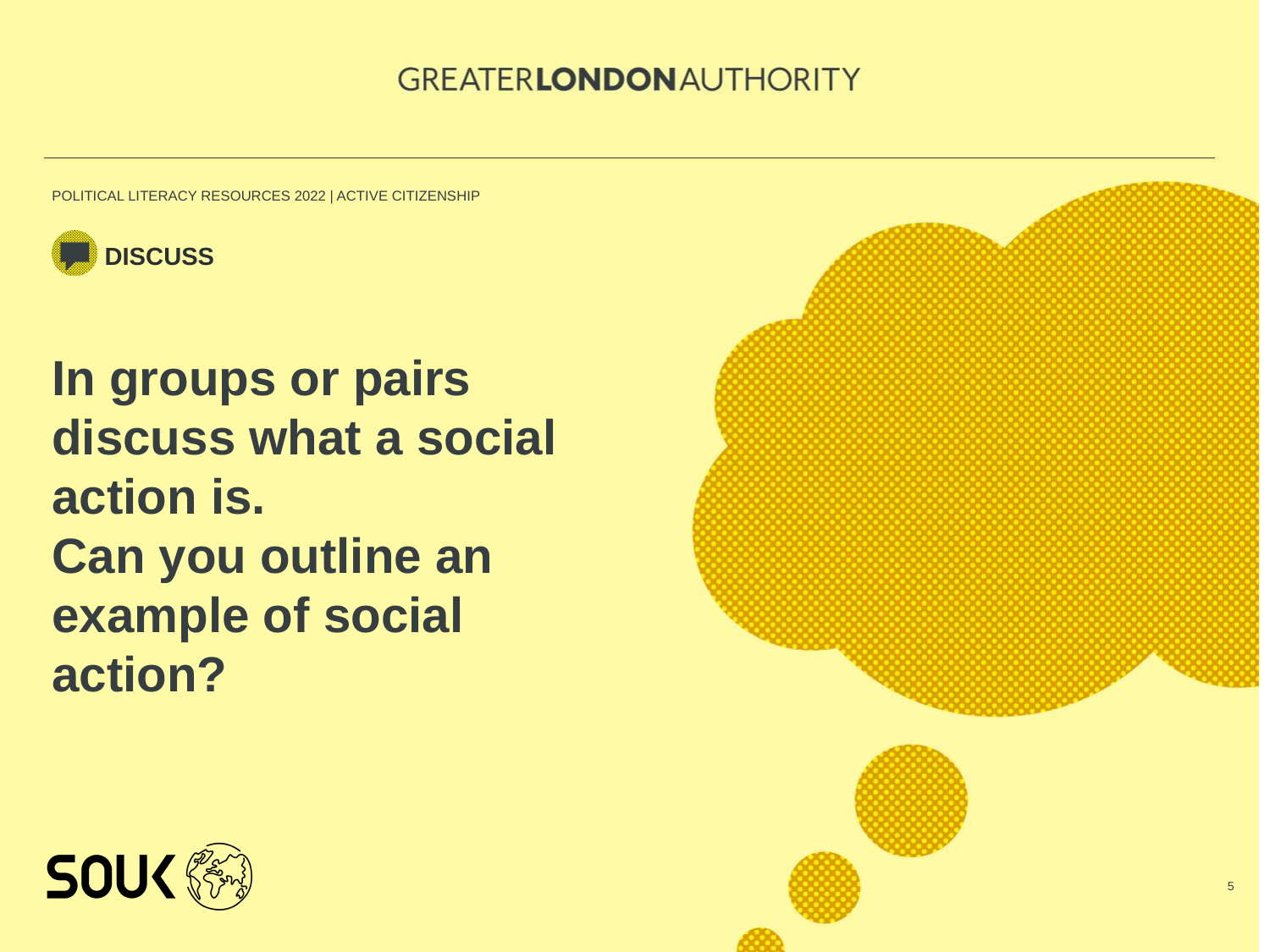

DISCUSS

In groups or pairs discuss what a social action is.
Can you outline an example of social action?

5